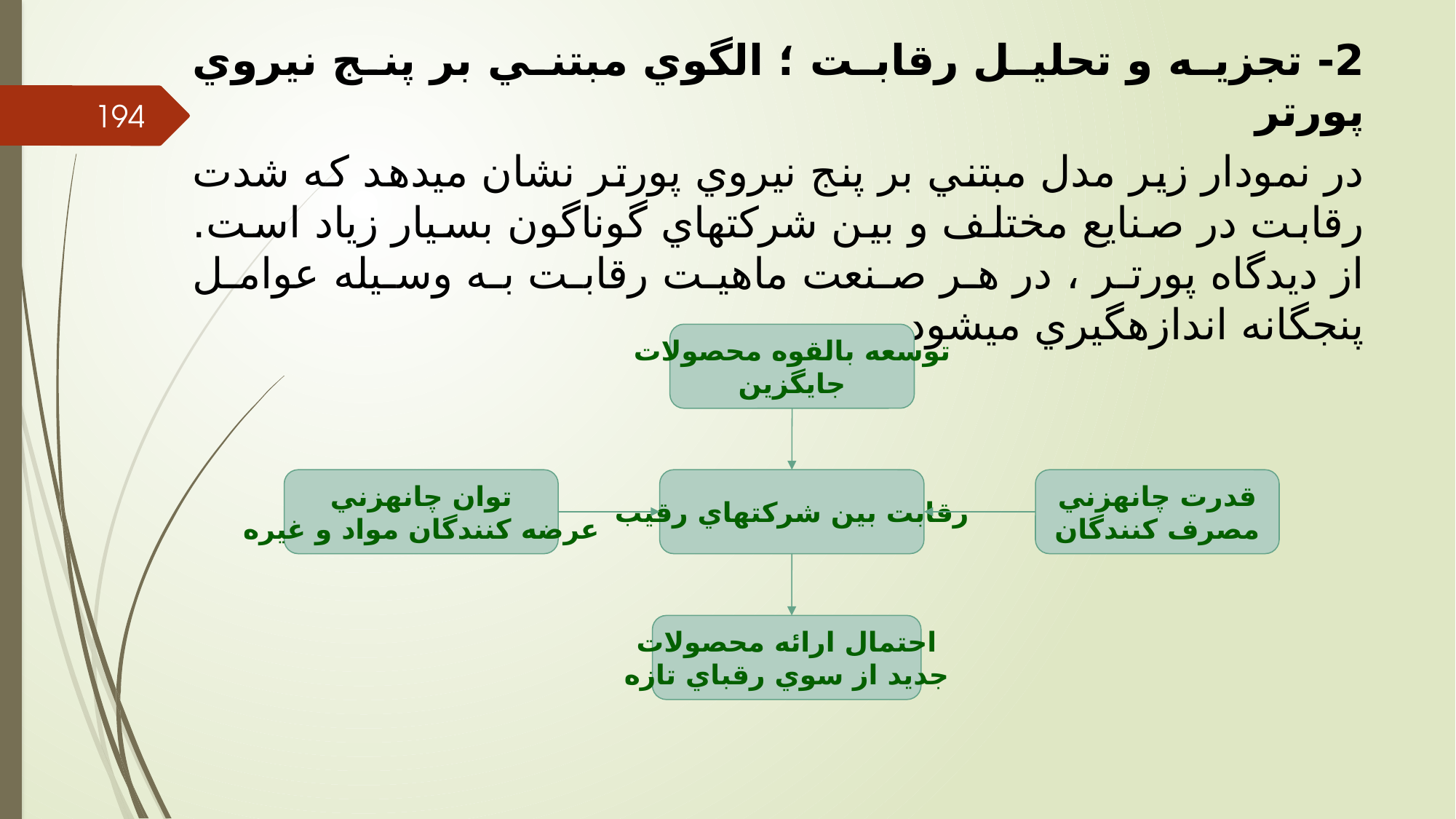

2- تجزيه و تحليل رقابت ؛ الگوي مبتني بر پنج نيروي پورتر
در نمودار زير مدل مبتني بر پنج نيروي پورتر نشان مي‏دهد كه شدت رقابت در صنايع مختلف و بين شركتهاي گوناگون بسيار زياد است. از ديدگاه پورتر ، در هر صنعت ماهيت رقابت به وسيله عوامل پنجگانه اندازه‏گيري مي‏شود.
194
توسعه بالقوه محصولات
جايگزين
توان چانه‏زني
عرضه كنندگان مواد و غيره
رقابت بين شركتهاي رقيب
قدرت چانه‏زني
مصرف كنندگان
احتمال ارائه محصولات
جديد از سوي رقباي تازه